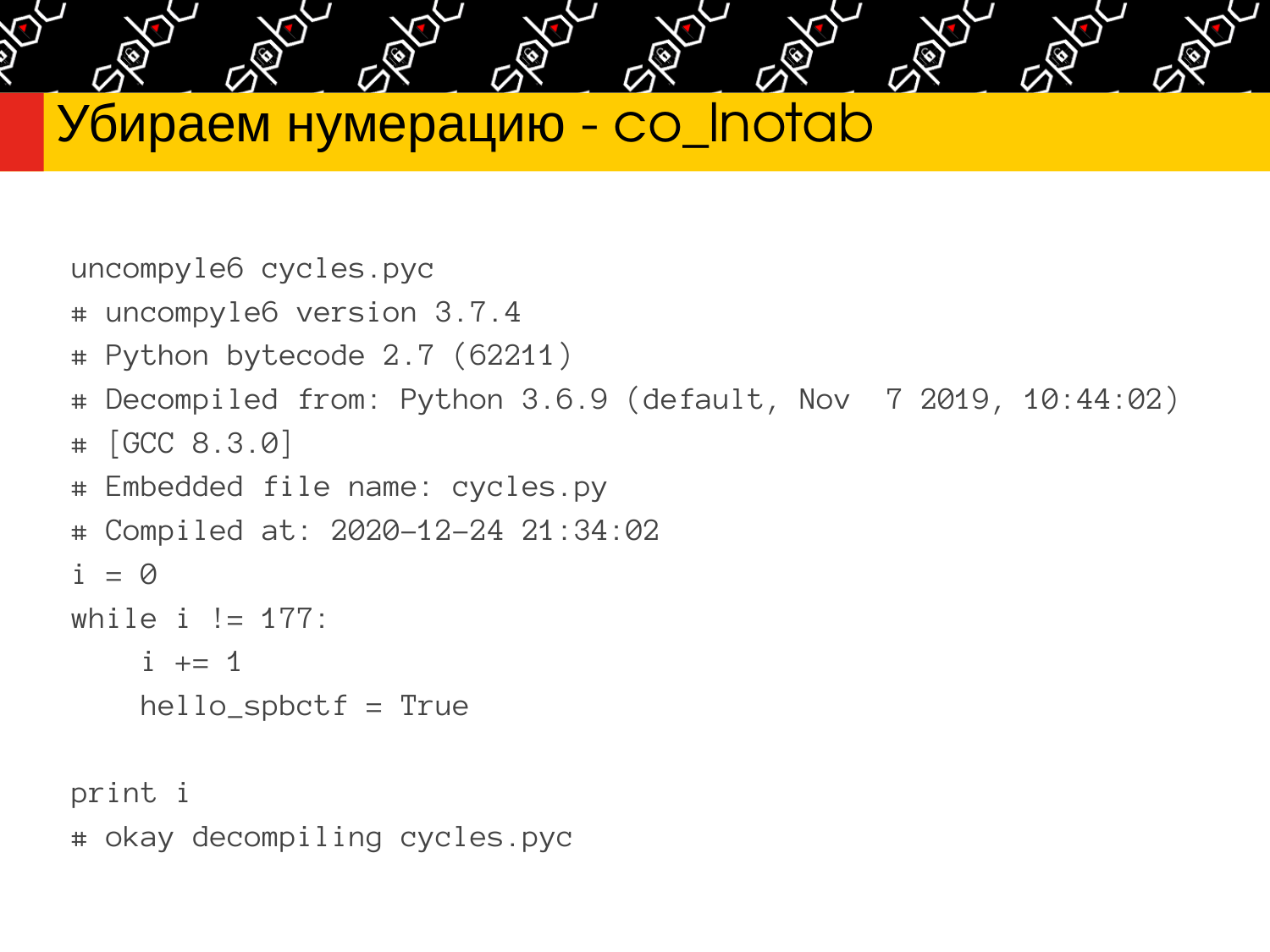

# Убираем нумерацию - co_lnotab
uncompyle6 cycles.pyc
# uncompyle6 version 3.7.4
# Python bytecode 2.7 (62211)
# Decompiled from: Python 3.6.9 (default, Nov  7 2019, 10:44:02)
# [GCC 8.3.0]
# Embedded file name: cycles.py
# Compiled at: 2020-12-24 21:34:02
i = 0
while i != 177:
    i += 1
    hello_spbctf = True

print i
# okay decompiling cycles.pyc